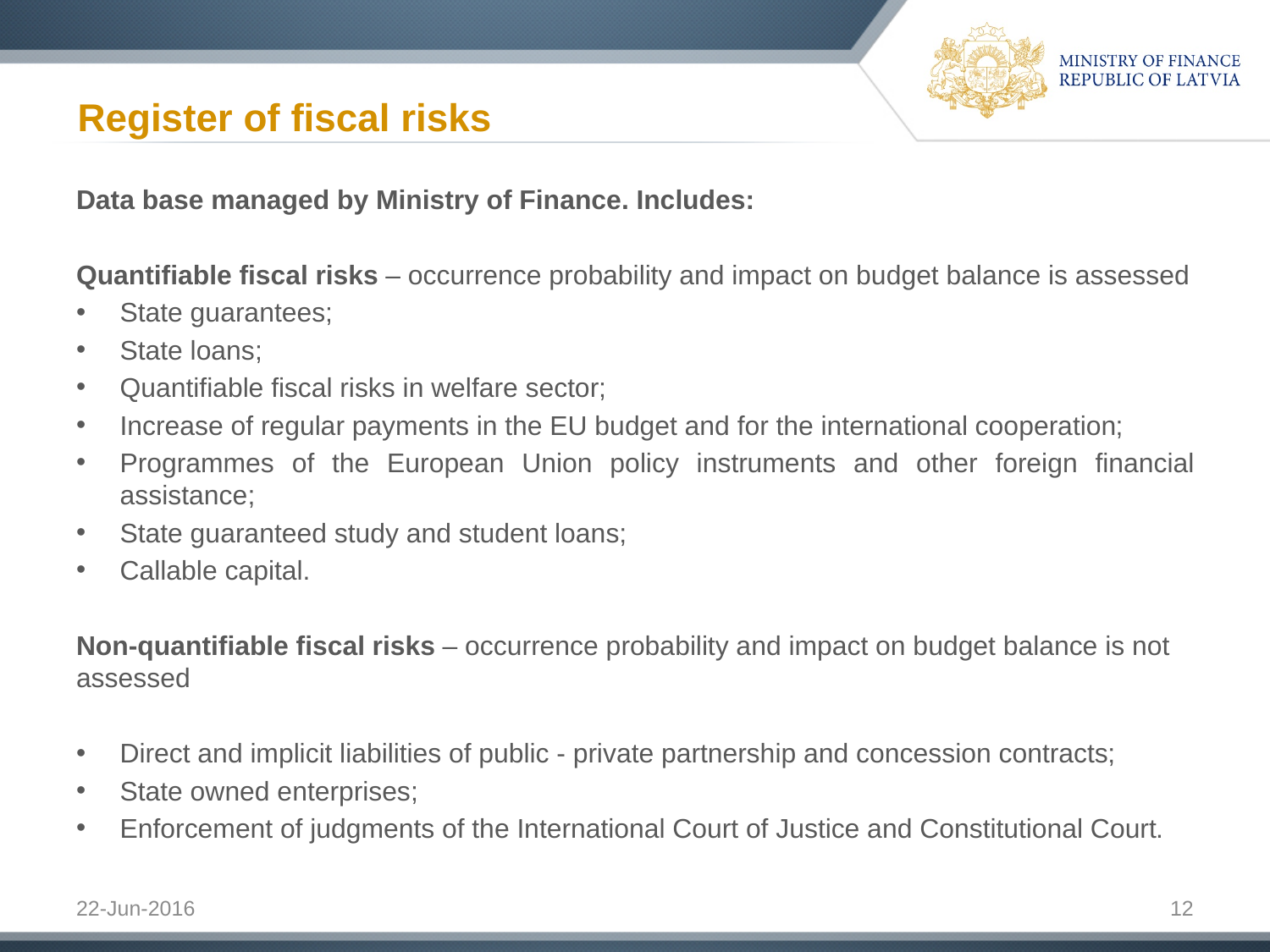

# Register of fiscal risks
Data base managed by Ministry of Finance. Includes:

Quantifiable fiscal risks – occurrence probability and impact on budget balance is assessed
State guarantees;
State loans;
Quantifiable fiscal risks in welfare sector;
Increase of regular payments in the EU budget and for the international cooperation;
Programmes of the European Union policy instruments and other foreign financial assistance;
State guaranteed study and student loans;
Callable capital.

Non-quantifiable fiscal risks – occurrence probability and impact on budget balance is not assessed

Direct and implicit liabilities of public - private partnership and concession contracts;
State owned enterprises;
Enforcement of judgments of the International Court of Justice and Constitutional Court.

22-Jun-2016
12